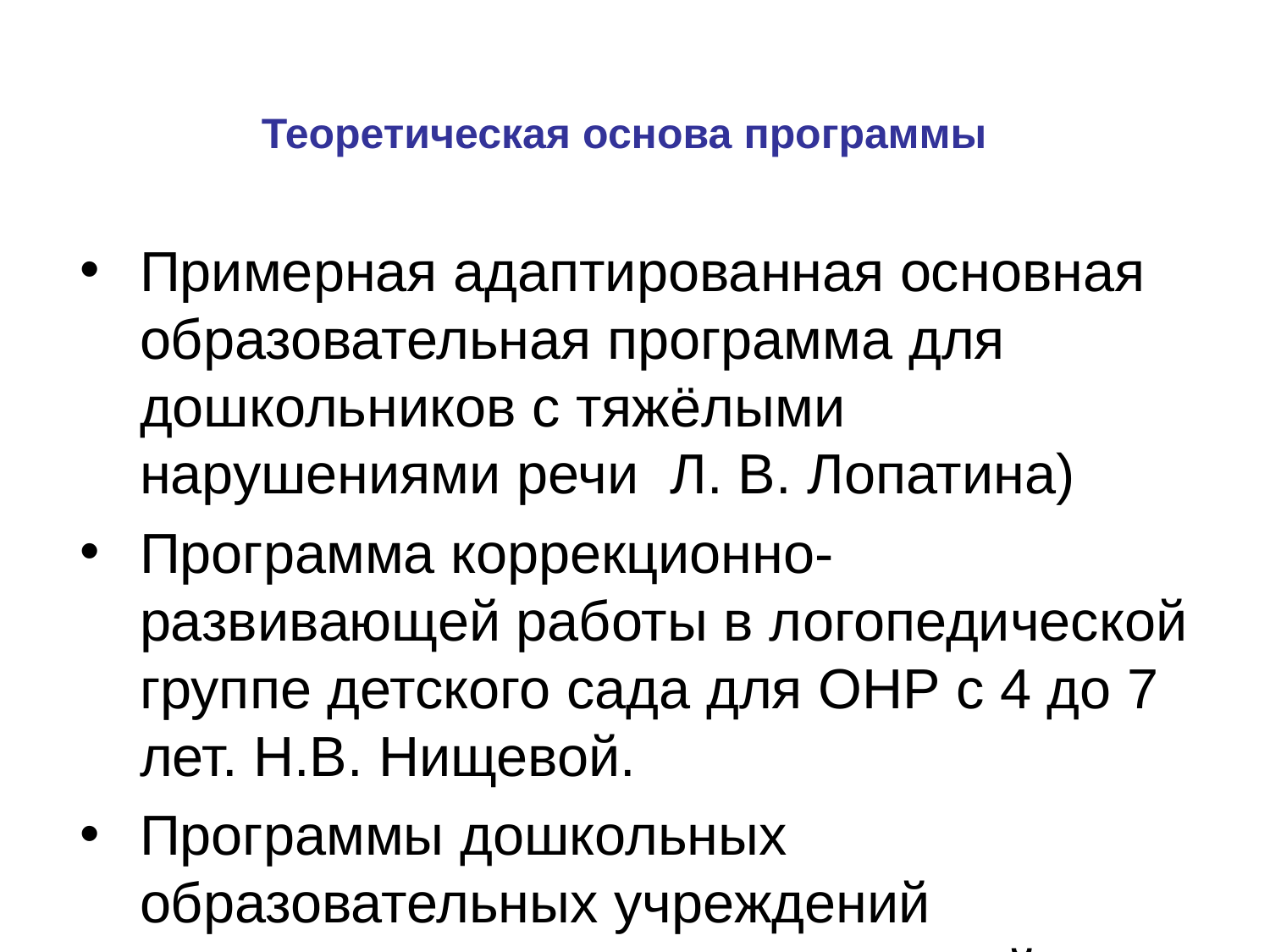

Теоретическая основа программы
Примерная адаптированная основная образовательная программа для дошкольников с тяжёлыми нарушениями речи  Л. В. Лопатина)
Программа коррекционно-развивающей работы в логопедической группе детского сада для ОНР с 4 до 7 лет. Н.В. Нищевой.
Программы дошкольных образовательных учреждений компенсирующего вида для детей с нарушениями речи (Т. Б. Филичева, Г. В. Чиркина, Т. В. Туманова, С. А. Миронова, А. В. Лагутина)
Концепция о соотношении первичных и вторичных нарушений (Л.С. Выготский);
учение об общих и специфических закономерностях развития аномальных детей (Л.С. Выготский, Н.Н. Малофеев);
Концепция о соотношении мышления и речи (Л. С. Выготский, А.А. Леонтьев, А. Р. Лурия, Ж. Пиаже и др.);
Концепция о целостности языка как системы и роли речи в психическом развитии ребенка (В.М. Солнцев);
Концепция о соотношении элементарных и высших психических функций в процессе развития ребенка (Л. С. Выготский, А. Р. Лурия);
Современные представления о структуре речевого дефекта (Р.И. Лалаева, Е. М. Мастюкова, Е. Ф. Соботович, Т.Б. Филичева, Г. В. Чиркина и др.).